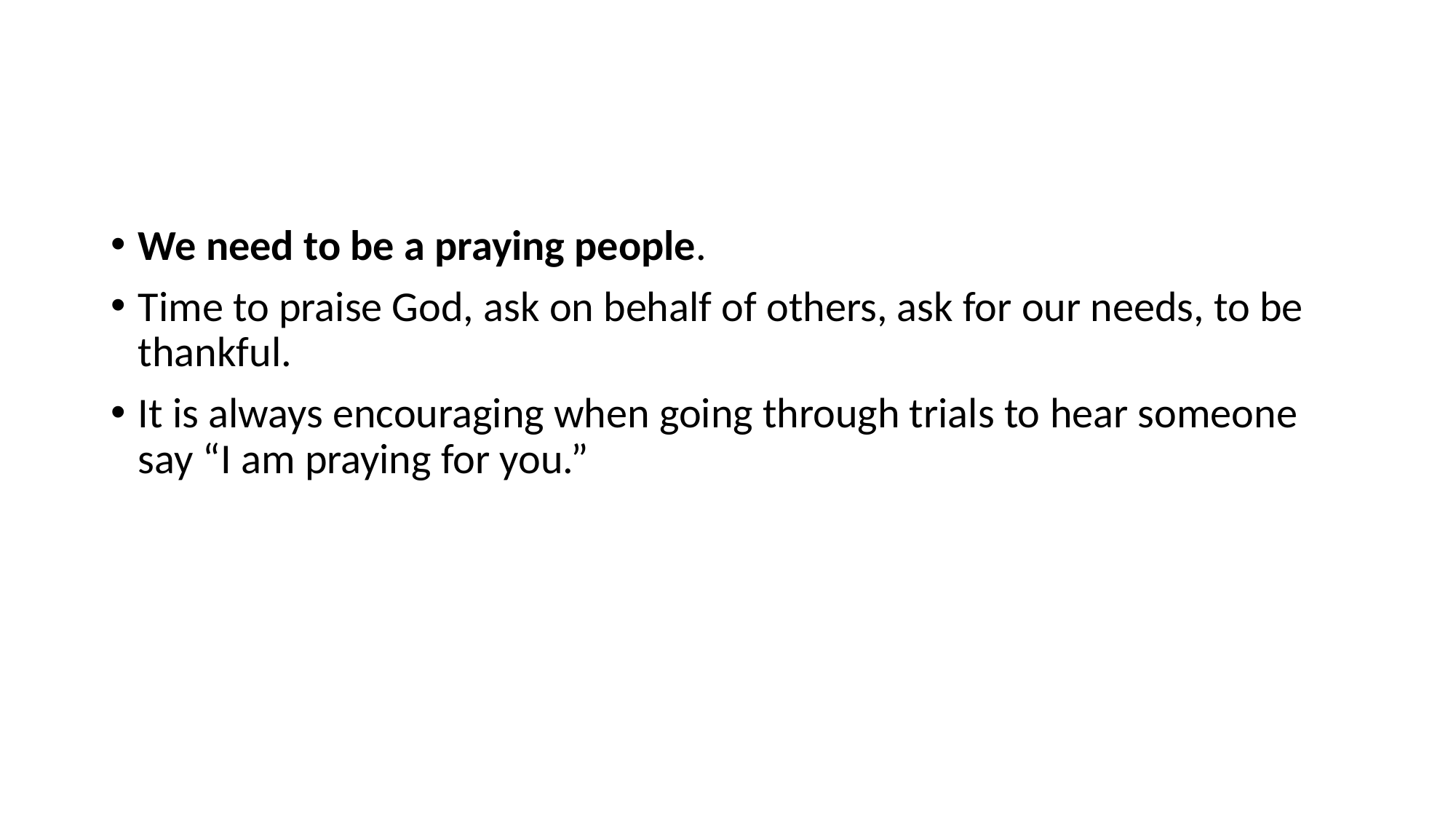

#
We need to be a praying people.
Time to praise God, ask on behalf of others, ask for our needs, to be thankful.
It is always encouraging when going through trials to hear someone say “I am praying for you.”